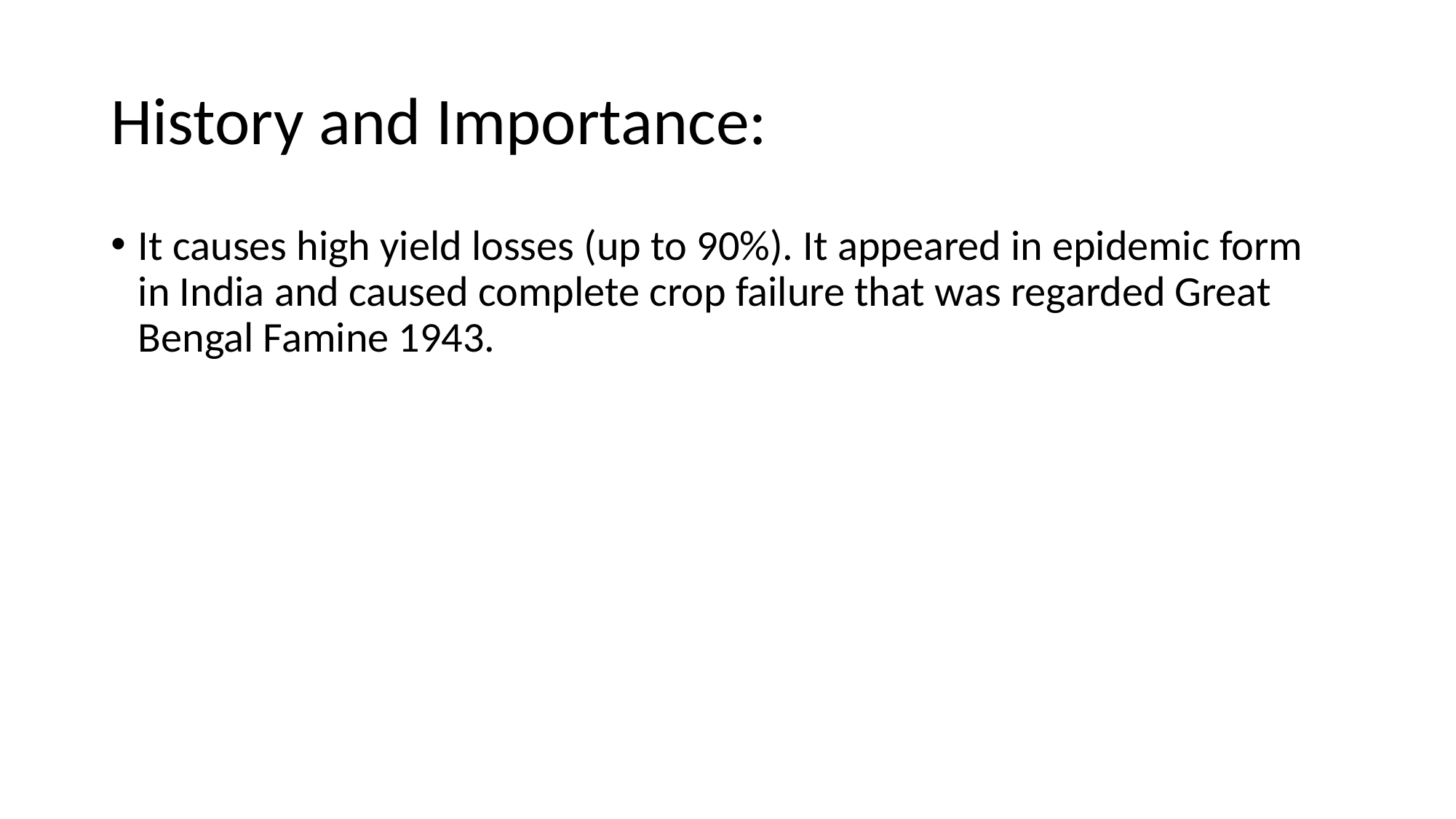

# History and Importance:
It causes high yield losses (up to 90%). It appeared in epidemic form in India and caused complete crop failure that was regarded Great Bengal Famine 1943.